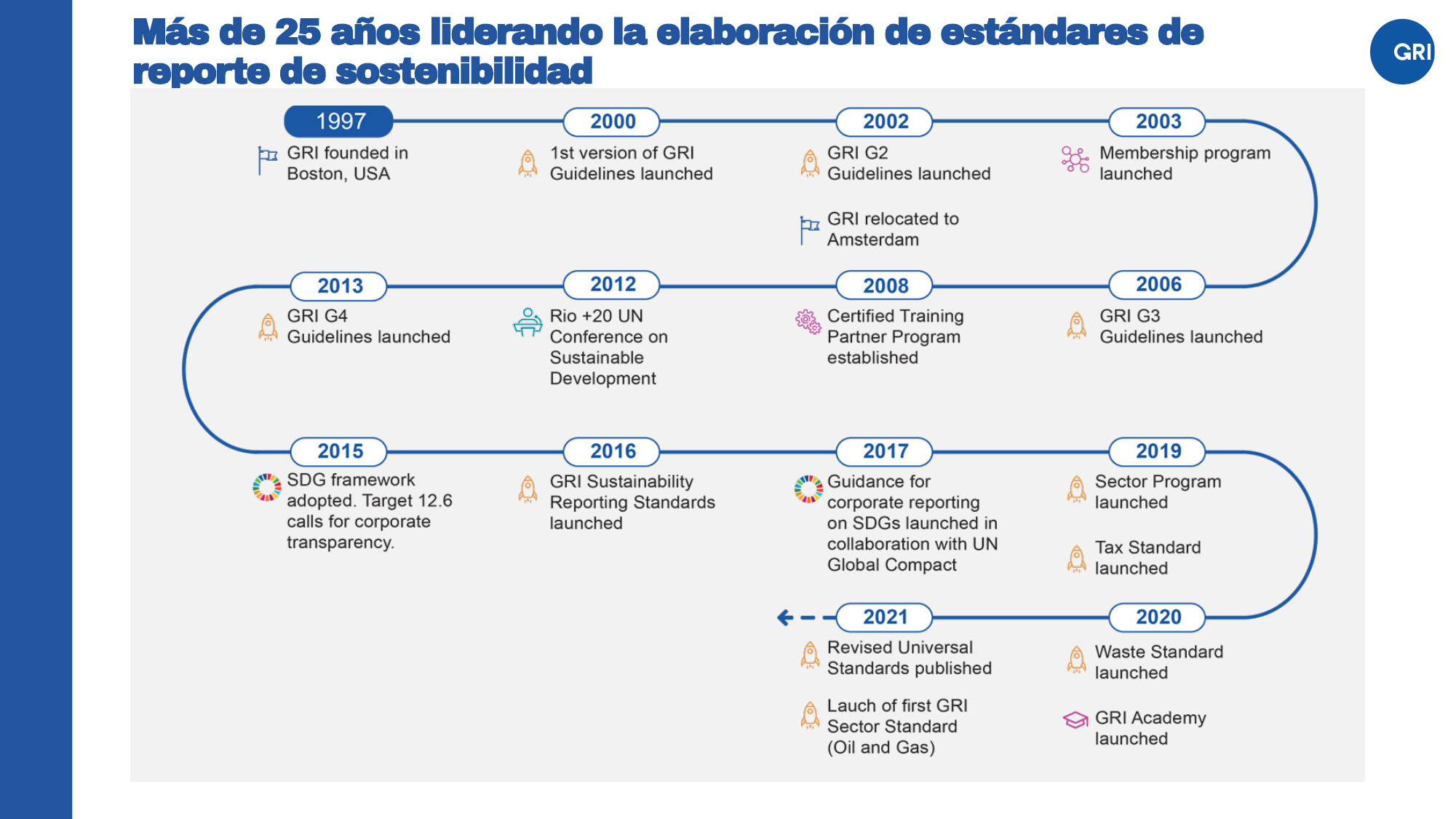

# Más de 25 años liderando la elaboración de estándares de reporte de sostenibilidad